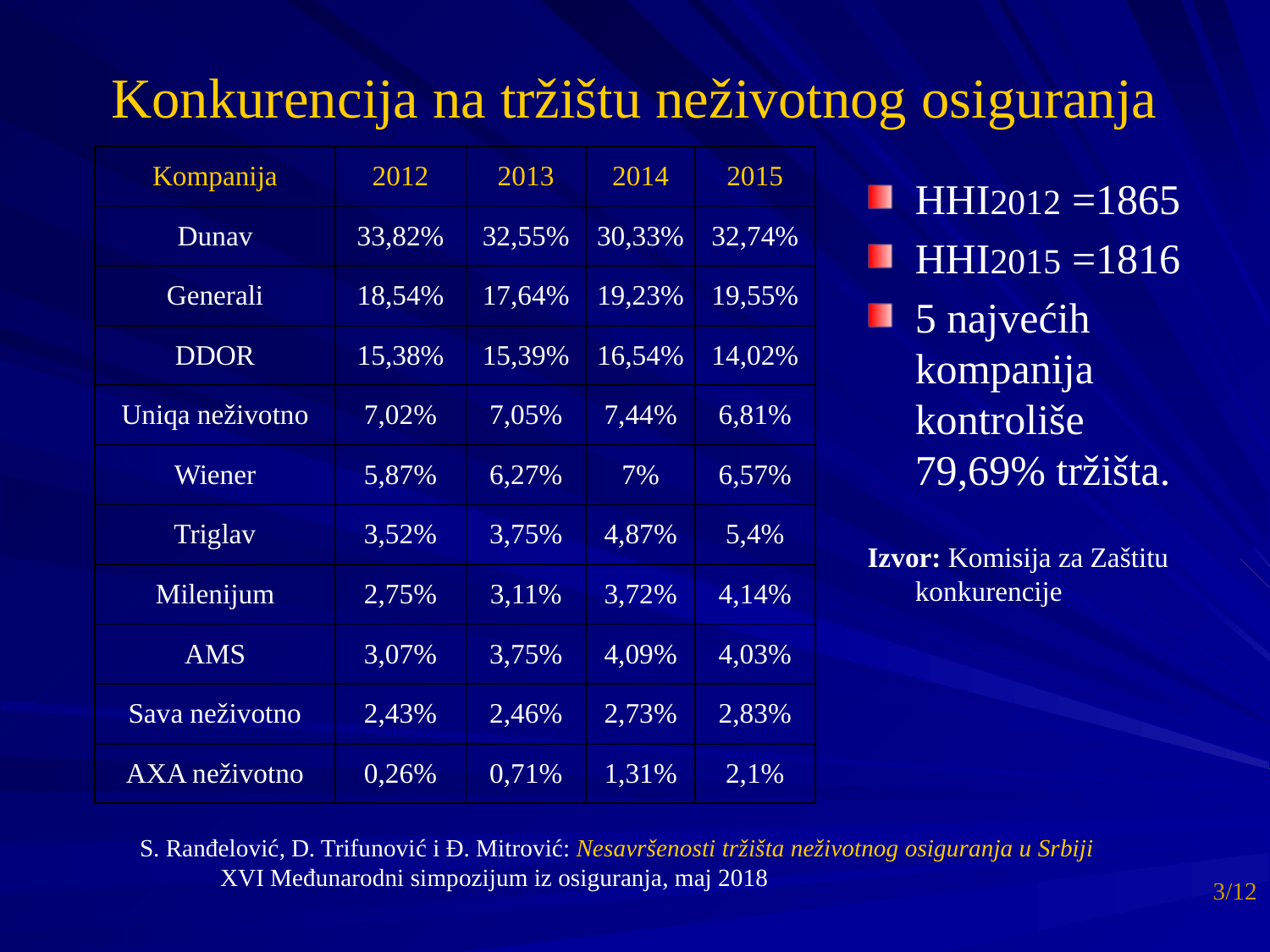

# Konkurencija na tržištu neživotnog osiguranja
| Kompanija | 2012 | 2013 | 2014 | 2015 |
| --- | --- | --- | --- | --- |
| Dunav | 33,82% | 32,55% | 30,33% | 32,74% |
| Generali | 18,54% | 17,64% | 19,23% | 19,55% |
| DDOR | 15,38% | 15,39% | 16,54% | 14,02% |
| Uniqa neživotno | 7,02% | 7,05% | 7,44% | 6,81% |
| Wiener | 5,87% | 6,27% | 7% | 6,57% |
| Triglav | 3,52% | 3,75% | 4,87% | 5,4% |
| Milenijum | 2,75% | 3,11% | 3,72% | 4,14% |
| AMS | 3,07% | 3,75% | 4,09% | 4,03% |
| Sava neživotno | 2,43% | 2,46% | 2,73% | 2,83% |
| AXA neživotno | 0,26% | 0,71% | 1,31% | 2,1% |
HHI2012 =1865
HHI2015 =1816
5 najvećih kompanija kontroliše 79,69% tržišta.

Izvor: Komisija za Zaštitu   konkurencije

S. Ranđelović, D. Trifunović i Đ. Mitrović: Nesavršenosti tržišta neživotnog osiguranja u Srbiji
XVI Međunarodni simpozijum iz osiguranja, maj 2018
3/12